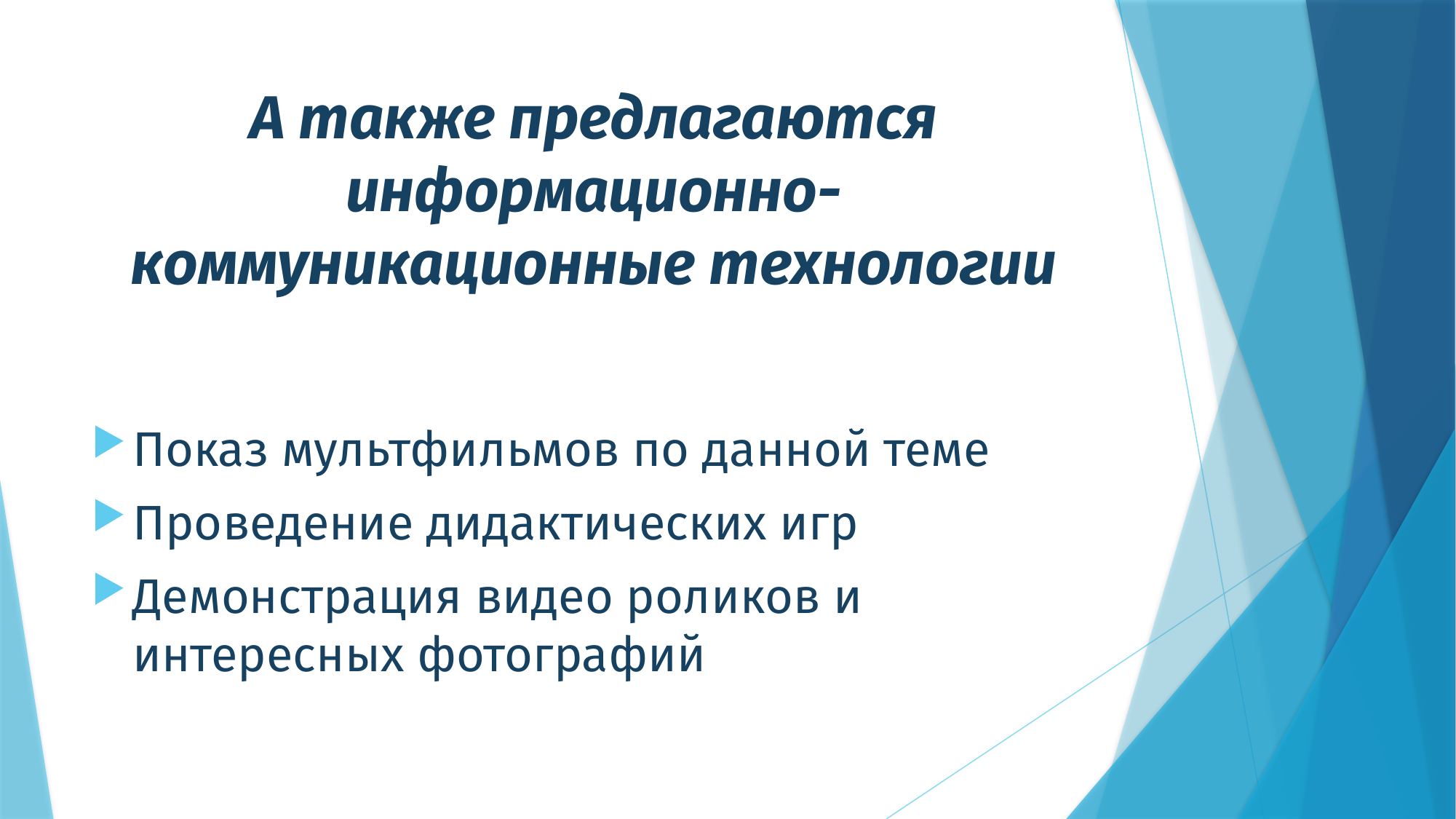

# А также предлагаются информационно-коммуникационные технологии

Показ мультфильмов по данной теме
Проведение дидактических игр
Демонстрация видео роликов и интересных фотографий